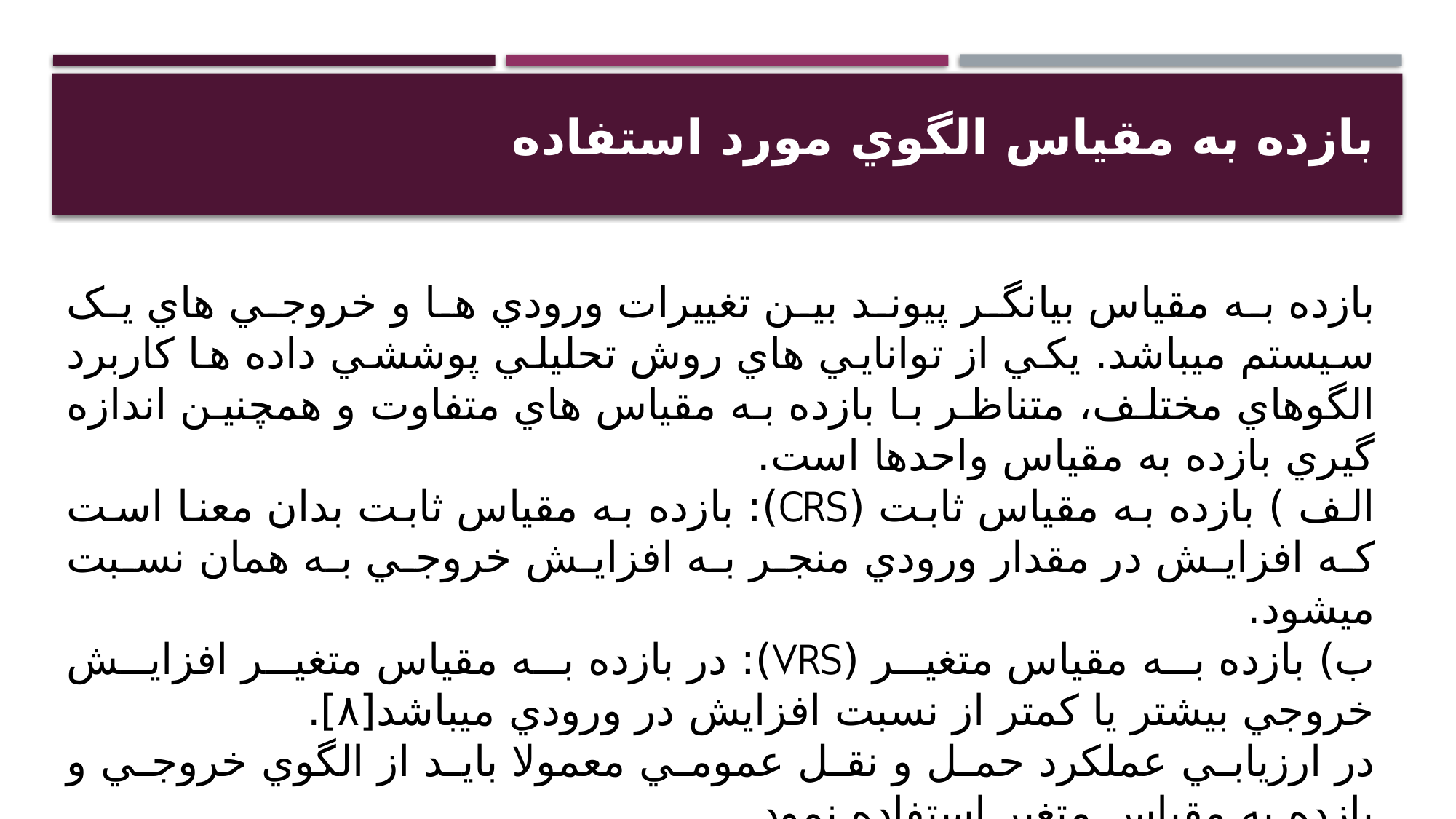

# بازده به مقياس الگوي مورد استفاده
بازده به مقياس بيانگر پيوند بين تغييرات ورودي ها و خروجي هاي يک سيستم ميباشد. يکي از توانايي هاي روش تحليلي پوششي داده ها کاربرد الگوهاي مختلف، متناظر با بازده به مقياس هاي متفاوت و همچنين اندازه گيري بازده به مقياس واحدها است.
الف ) بازده به مقياس ثابت (CRS): بازده به مقياس ثابت بدان معنا است که افزايش در مقدار ورودي منجر به افزايش خروجي به همان نسبت ميشود.
ب) بازده به مقياس متغير (VRS): در بازده به مقياس متغير افزايش خروجي بيشتر يا کمتر از نسبت افزايش در ورودي ميباشد[٨].
در ارزيابي عملکرد حمل و نقل عمومي معمولا بايد از الگوي خروجي و بازده به مقياس متغير استفاده نمود.